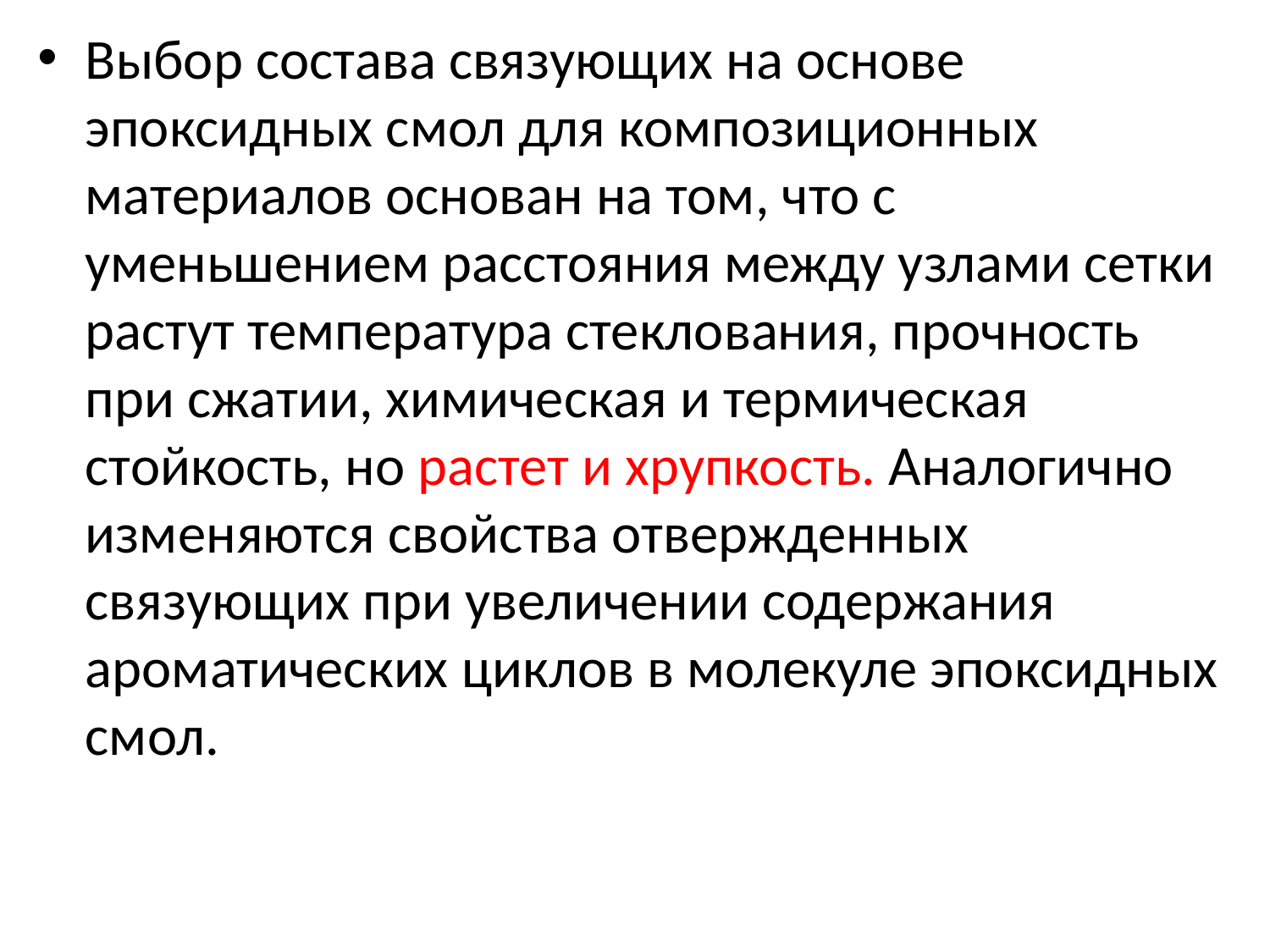

Выбор состава связующих на основе эпоксидных смол для композиционных материалов основан на том, что с уменьшением расстояния между узлами сетки растут температура стеклования, прочность при сжатии, химическая и термическая стойкость, но растет и хрупкость. Аналогично изменяются свойства отвержденных связующих при увеличении содержания ароматических циклов в молекуле эпоксидных смол.